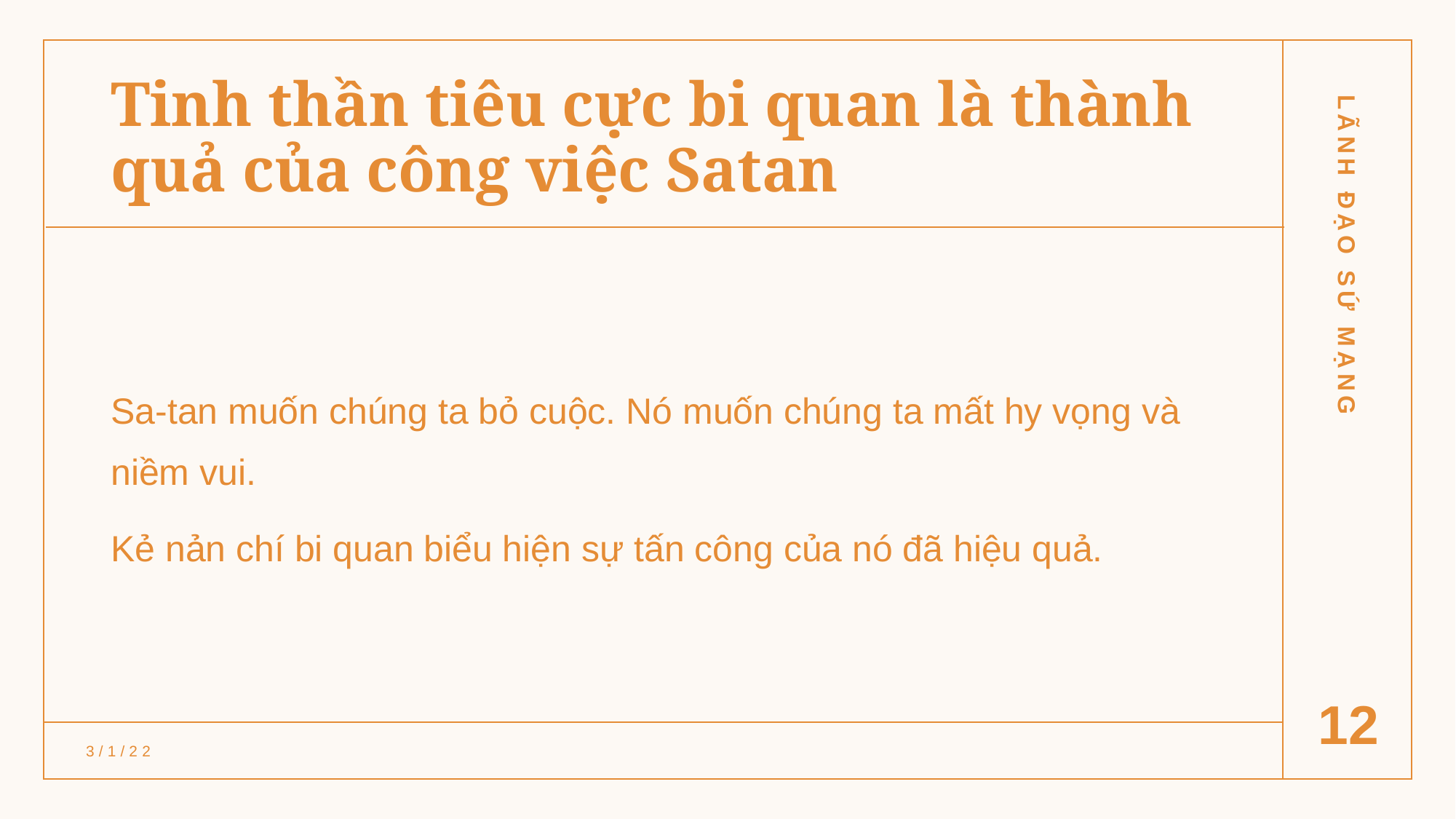

# Tinh thần tiêu cực bi quan là thành quả của công việc Satan
Sa-tan muốn chúng ta bỏ cuộc. Nó muốn chúng ta mất hy vọng và niềm vui.
Kẻ nản chí bi quan biểu hiện sự tấn công của nó đã hiệu quả.
LÃNH ĐẠO SỨ MẠNG
12
3/1/22